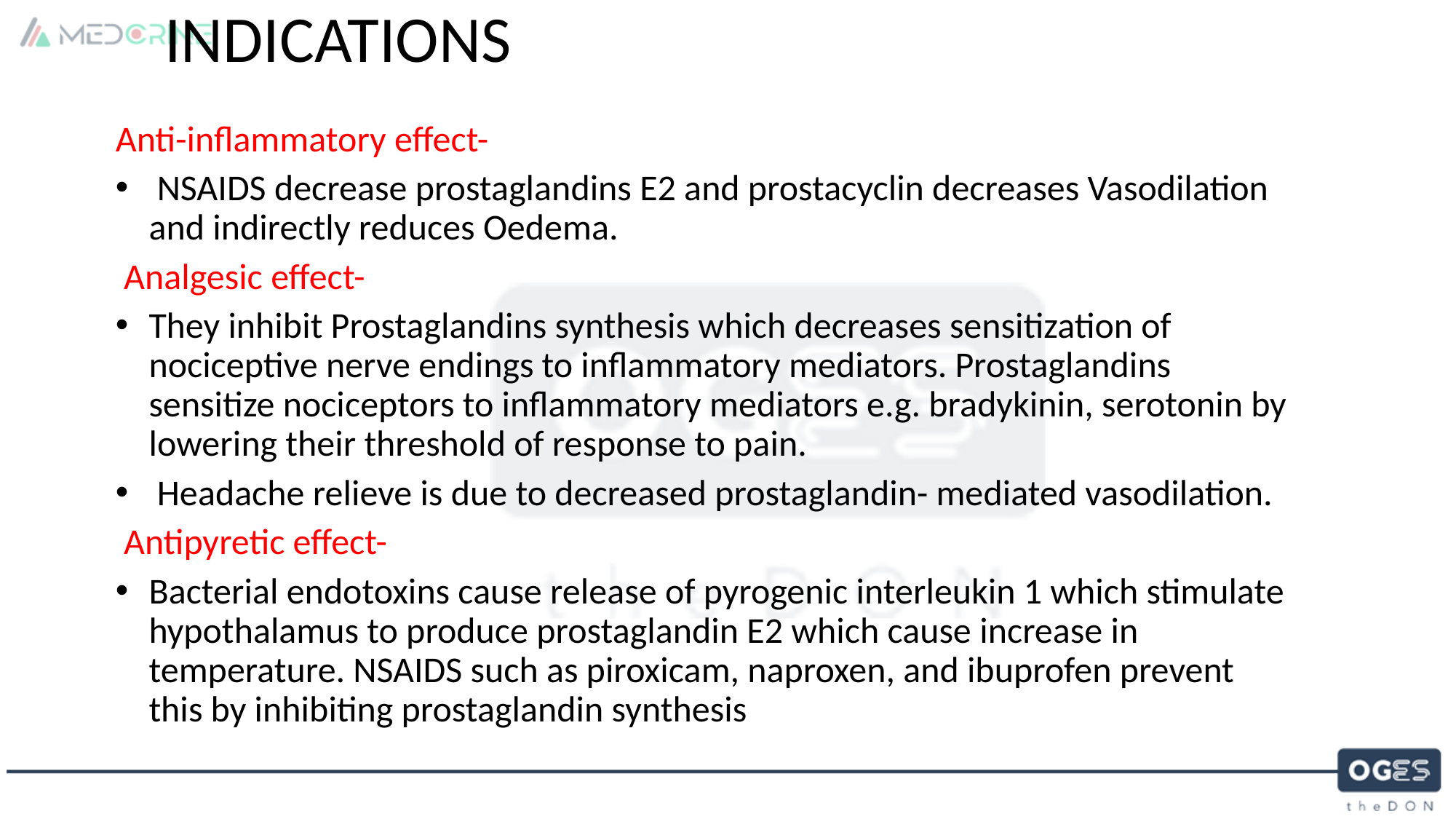

# INDICATIONS
Anti-inflammatory effect-
 NSAIDS decrease prostaglandins E2 and prostacyclin decreases Vasodilation and indirectly reduces Oedema.
 Analgesic effect-
They inhibit Prostaglandins synthesis which decreases sensitization of nociceptive nerve endings to inflammatory mediators. Prostaglandins sensitize nociceptors to inflammatory mediators e.g. bradykinin, serotonin by lowering their threshold of response to pain.
 Headache relieve is due to decreased prostaglandin- mediated vasodilation.
 Antipyretic effect-
Bacterial endotoxins cause release of pyrogenic interleukin 1 which stimulate hypothalamus to produce prostaglandin E2 which cause increase in temperature. NSAIDS such as piroxicam, naproxen, and ibuprofen prevent this by inhibiting prostaglandin synthesis